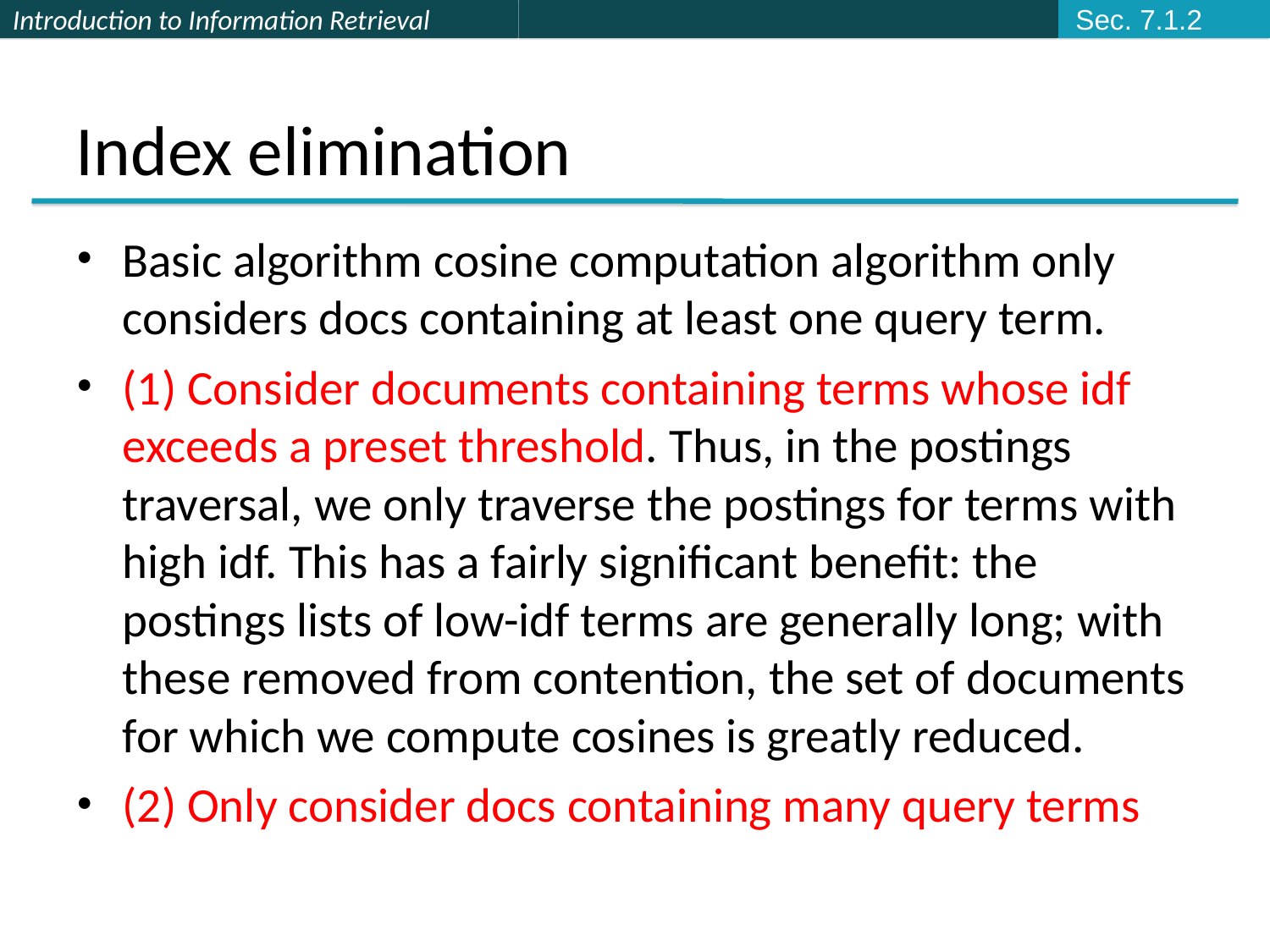

Sec. 7.1.2
# Index elimination
Basic algorithm cosine computation algorithm only considers docs containing at least one query term.
(1) Consider documents containing terms whose idf exceeds a preset threshold. Thus, in the postings traversal, we only traverse the postings for terms with high idf. This has a fairly significant benefit: the postings lists of low-idf terms are generally long; with these removed from contention, the set of documents for which we compute cosines is greatly reduced.
(2) Only consider docs containing many query terms